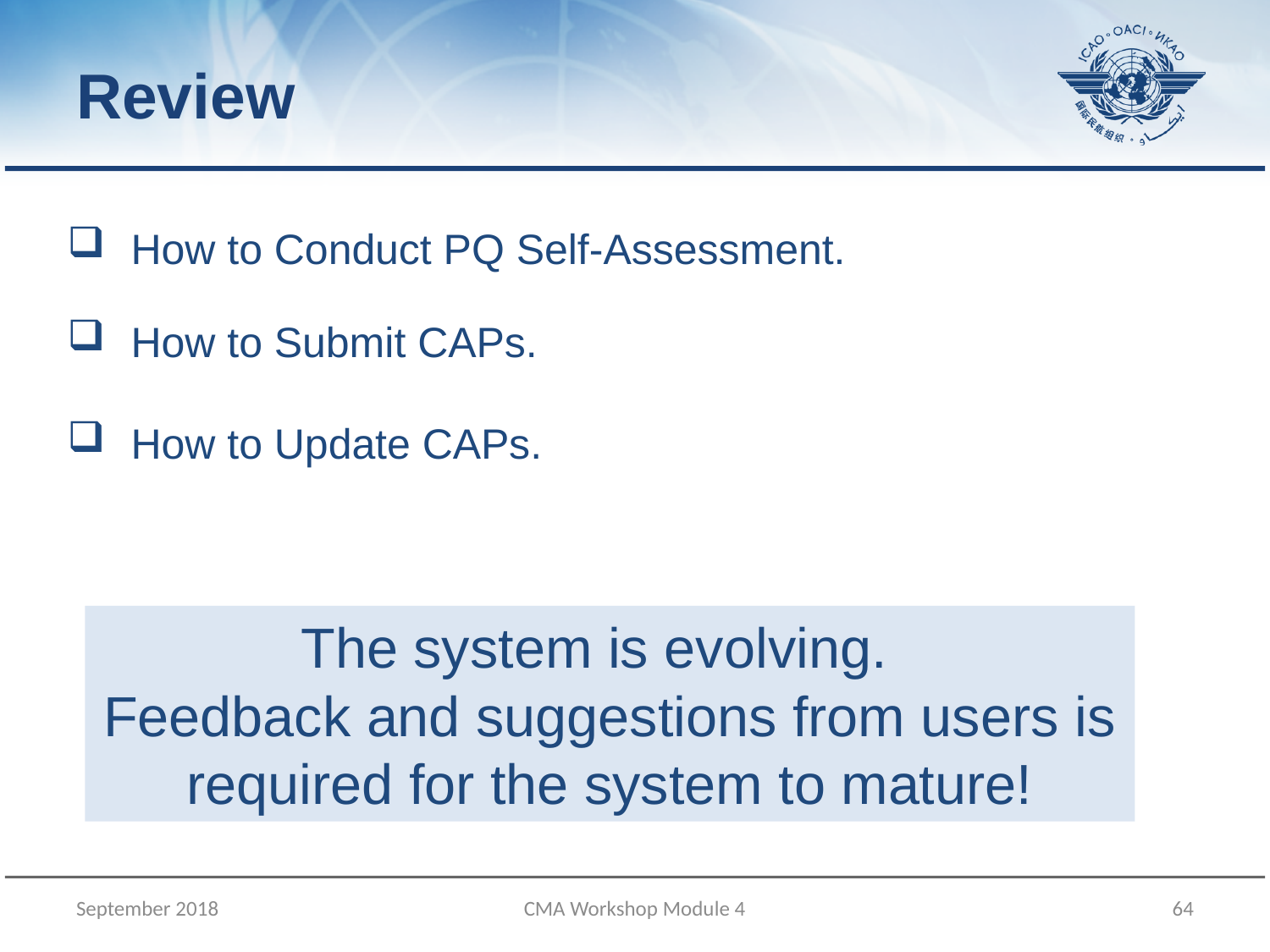

# Review
How to Conduct PQ Self-Assessment.

How to Submit CAPs.

How to Update CAPs.

The system is evolving.
Feedback and suggestions from users is required for the system to mature!
September 2018
CMA Workshop Module 4
64